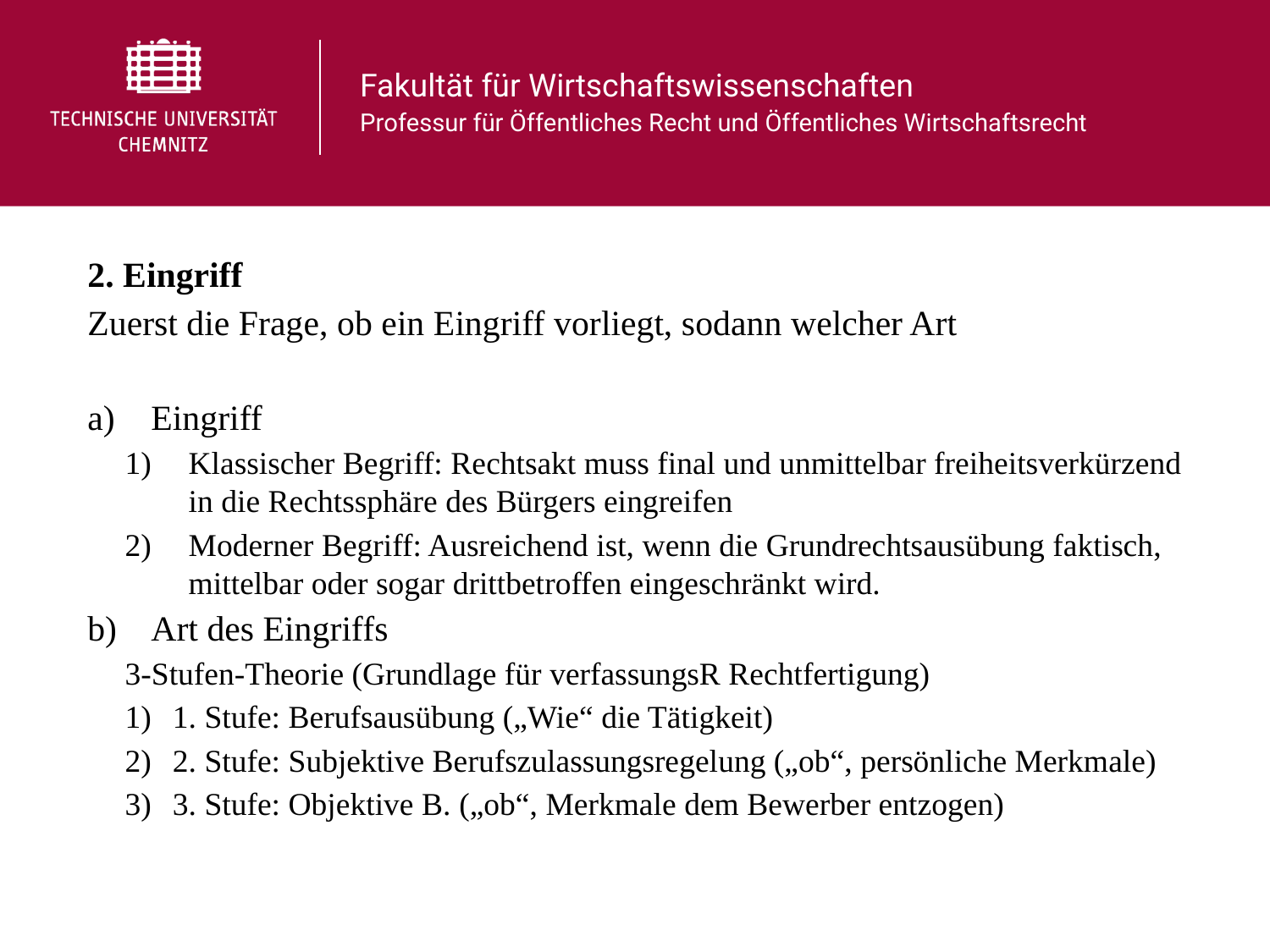

2. Eingriff
Zuerst die Frage, ob ein Eingriff vorliegt, sodann welcher Art

Eingriff
Klassischer Begriff: Rechtsakt muss final und unmittelbar freiheitsverkürzend in die Rechtssphäre des Bürgers eingreifen
Moderner Begriff: Ausreichend ist, wenn die Grundrechtsausübung faktisch, mittelbar oder sogar drittbetroffen eingeschränkt wird.
Art des Eingriffs
3-Stufen-Theorie (Grundlage für verfassungsR Rechtfertigung)
1. Stufe: Berufsausübung („Wie“ die Tätigkeit)
2. Stufe: Subjektive Berufszulassungsregelung („ob“, persönliche Merkmale)
3. Stufe: Objektive B. („ob“, Merkmale dem Bewerber entzogen)